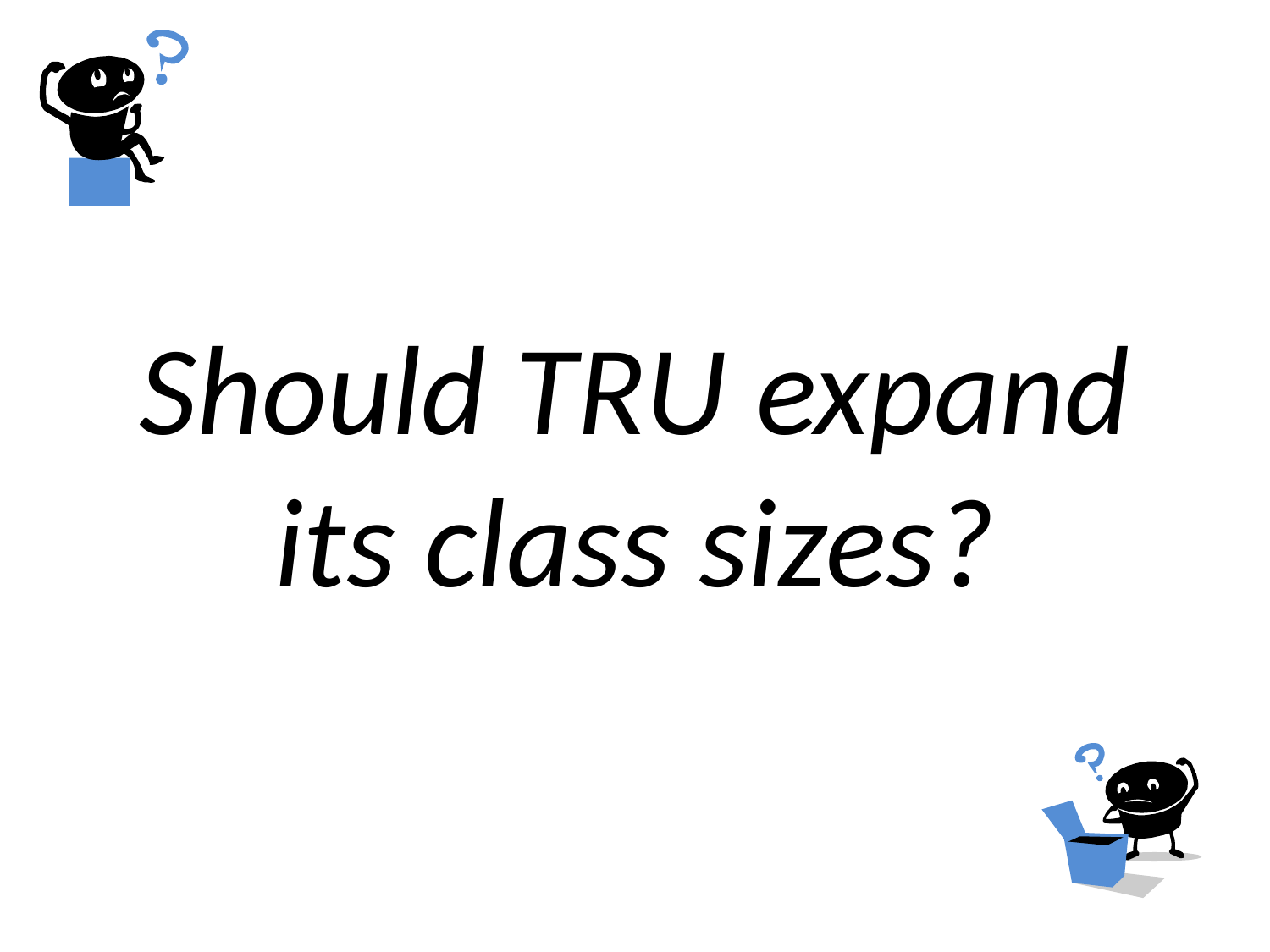

# Should TRU expand its class sizes?